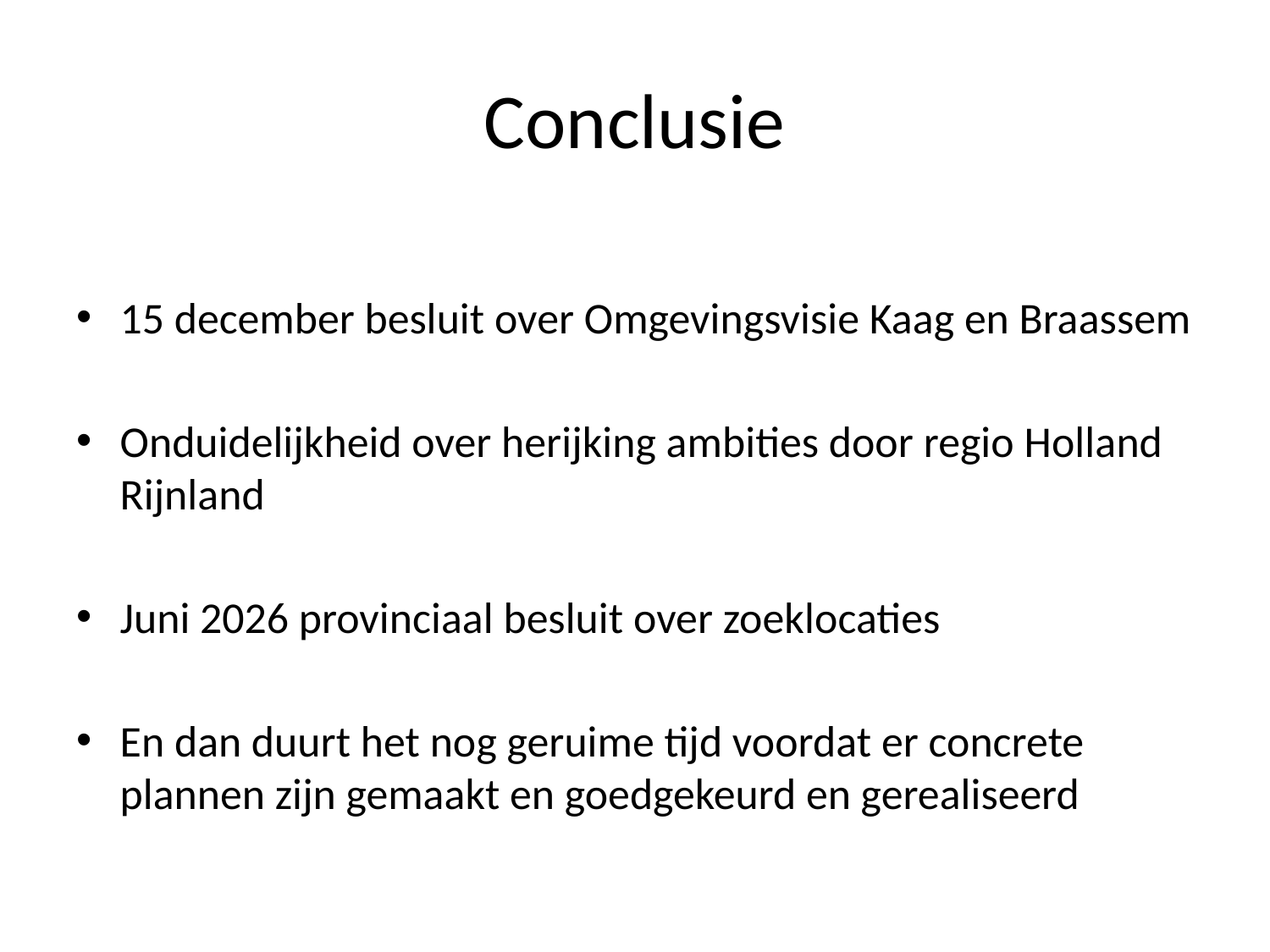

# Conclusie

15 december besluit over Omgevingsvisie Kaag en Braassem

Onduidelijkheid over herijking ambities door regio Holland Rijnland

Juni 2026 provinciaal besluit over zoeklocaties

En dan duurt het nog geruime tijd voordat er concrete plannen zijn gemaakt en goedgekeurd en gerealiseerd